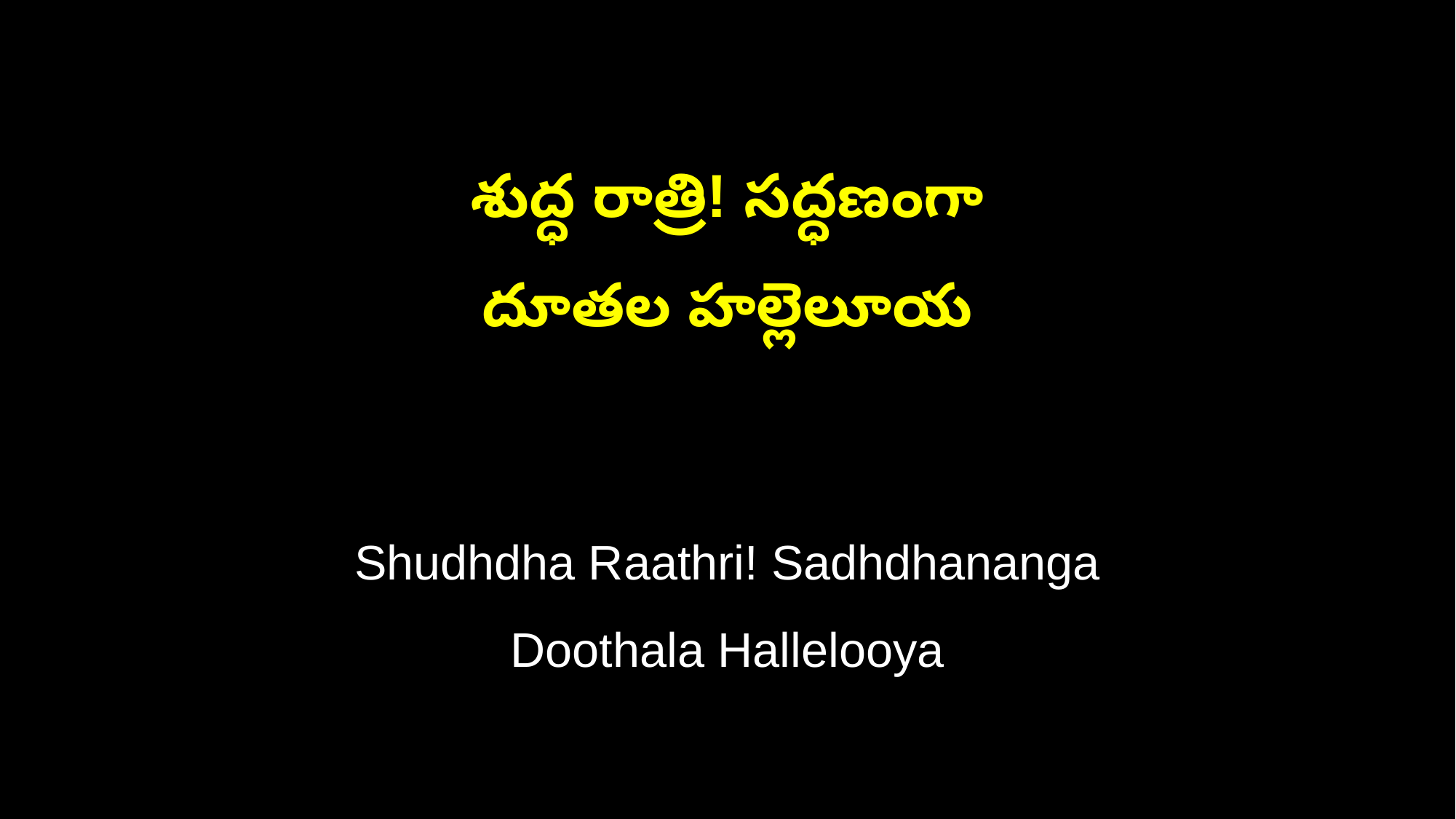

శుద్ధ రాత్రి! సద్ధణంగా
దూతల హల్లెలూయ
Shudhdha Raathri! Sadhdhananga
Doothala Hallelooya